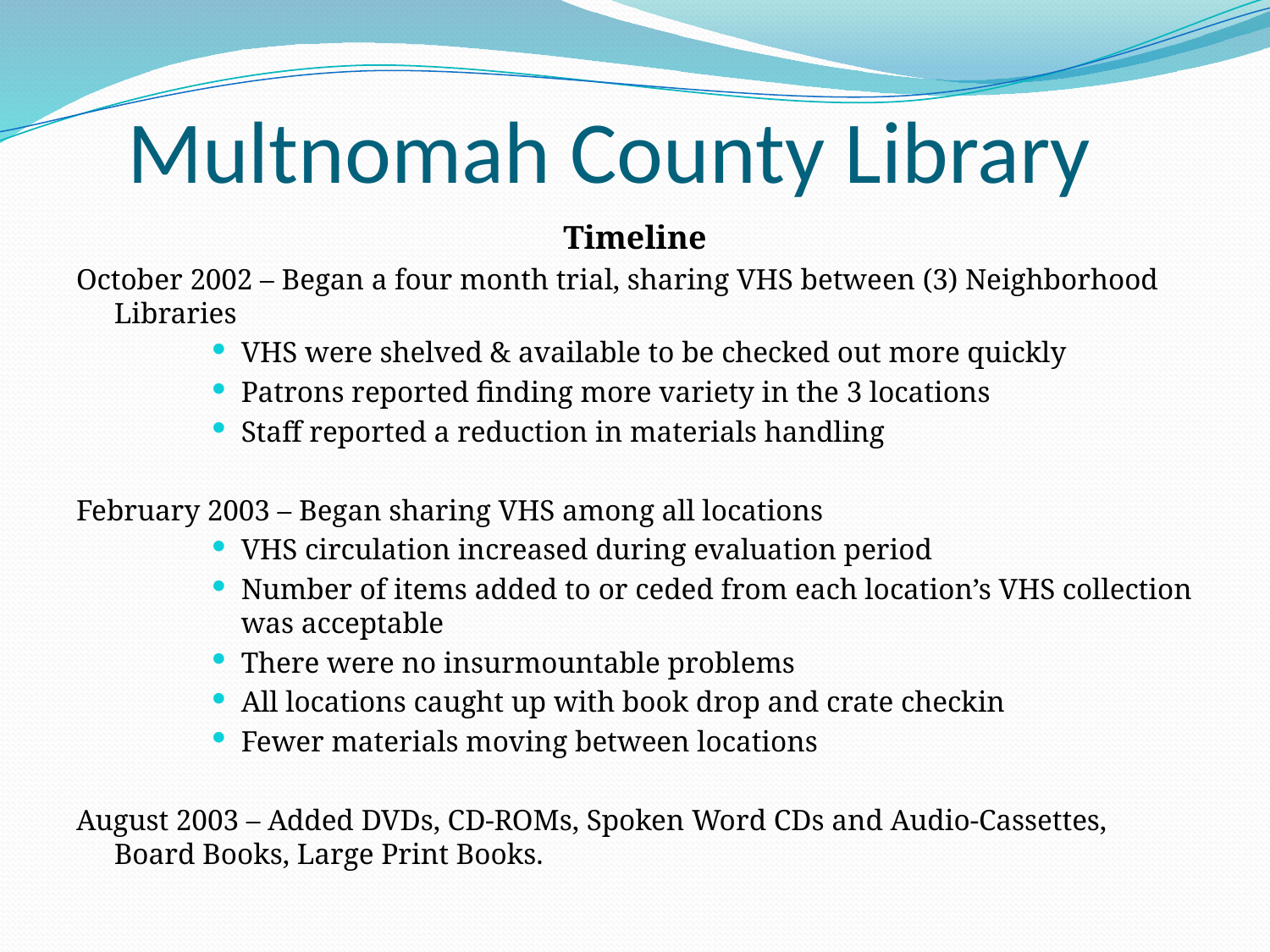

# Multnomah County Library
Timeline
October 2002 – Began a four month trial, sharing VHS between (3) Neighborhood Libraries
VHS were shelved & available to be checked out more quickly
Patrons reported finding more variety in the 3 locations
Staff reported a reduction in materials handling

February 2003 – Began sharing VHS among all locations
VHS circulation increased during evaluation period
Number of items added to or ceded from each location’s VHS collection was acceptable
There were no insurmountable problems
All locations caught up with book drop and crate checkin
Fewer materials moving between locations

August 2003 – Added DVDs, CD-ROMs, Spoken Word CDs and Audio-Cassettes, Board Books, Large Print Books.